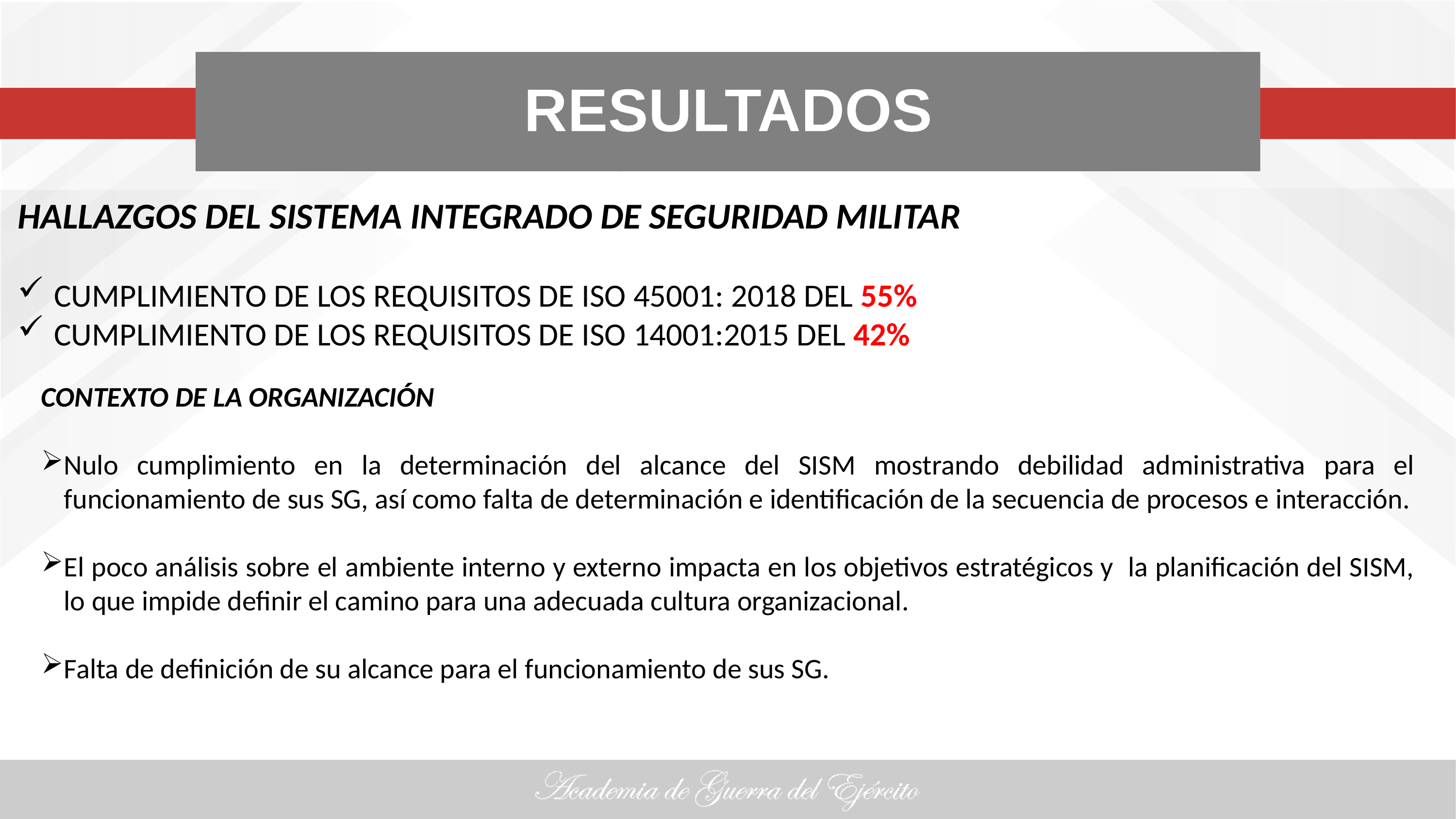

# RESULTADOS
HALLAZGOS DEL SISTEMA INTEGRADO DE SEGURIDAD MILITAR

CUMPLIMIENTO DE LOS REQUISITOS DE ISO 45001: 2018 DEL 55%
CUMPLIMIENTO DE LOS REQUISITOS DE ISO 14001:2015 DEL 42%
CONTEXTO DE LA ORGANIZACIÓN

Nulo cumplimiento en la determinación del alcance del SISM mostrando debilidad administrativa para el funcionamiento de sus SG, así como falta de determinación e identificación de la secuencia de procesos e interacción.

El poco análisis sobre el ambiente interno y externo impacta en los objetivos estratégicos y  la planificación del SISM, lo que impide definir el camino para una adecuada cultura organizacional.

Falta de definición de su alcance para el funcionamiento de sus SG.